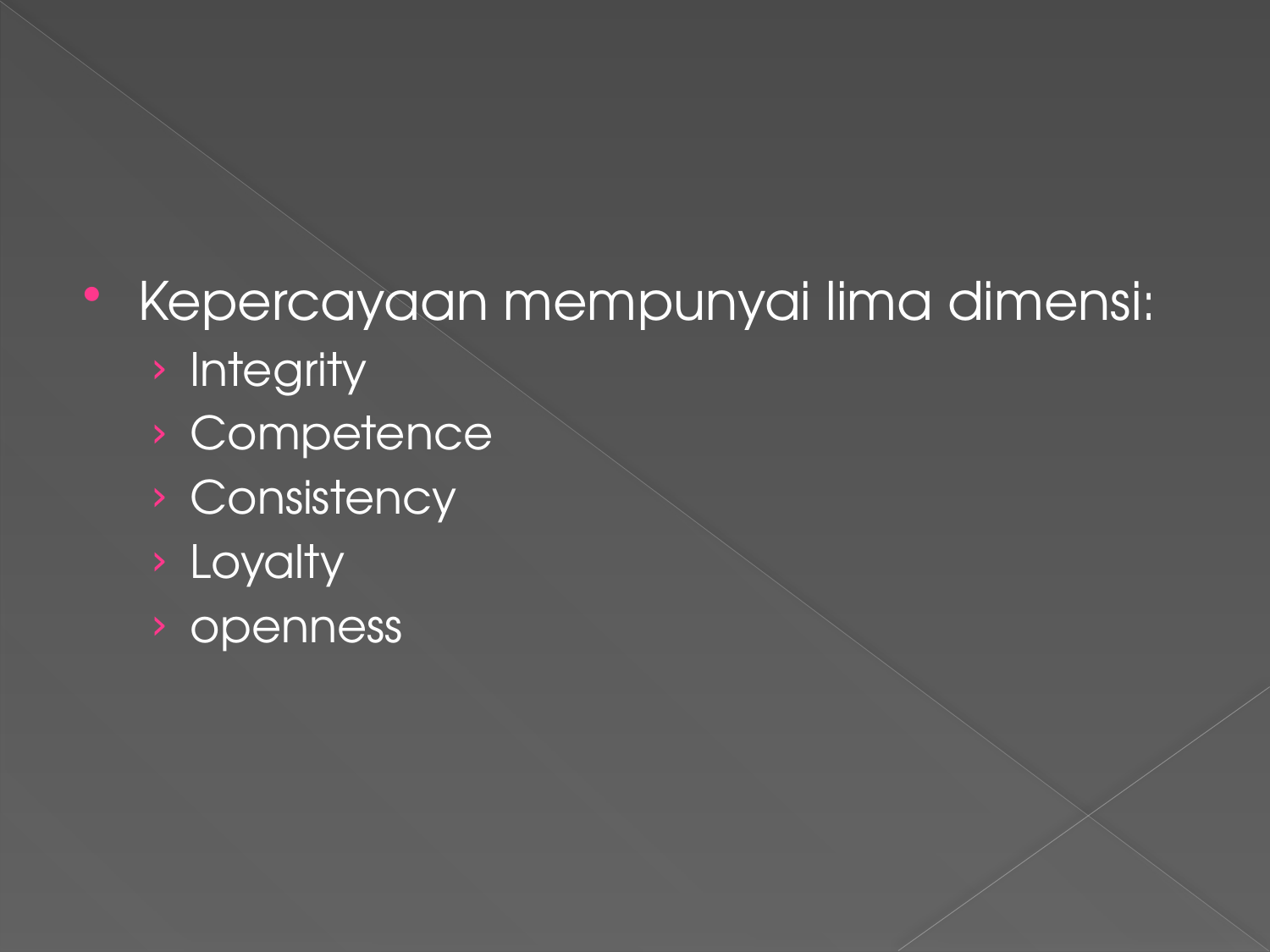

#
Kepercayaan mempunyai lima dimensi:
Integrity
Competence
Consistency
Loyalty
openness